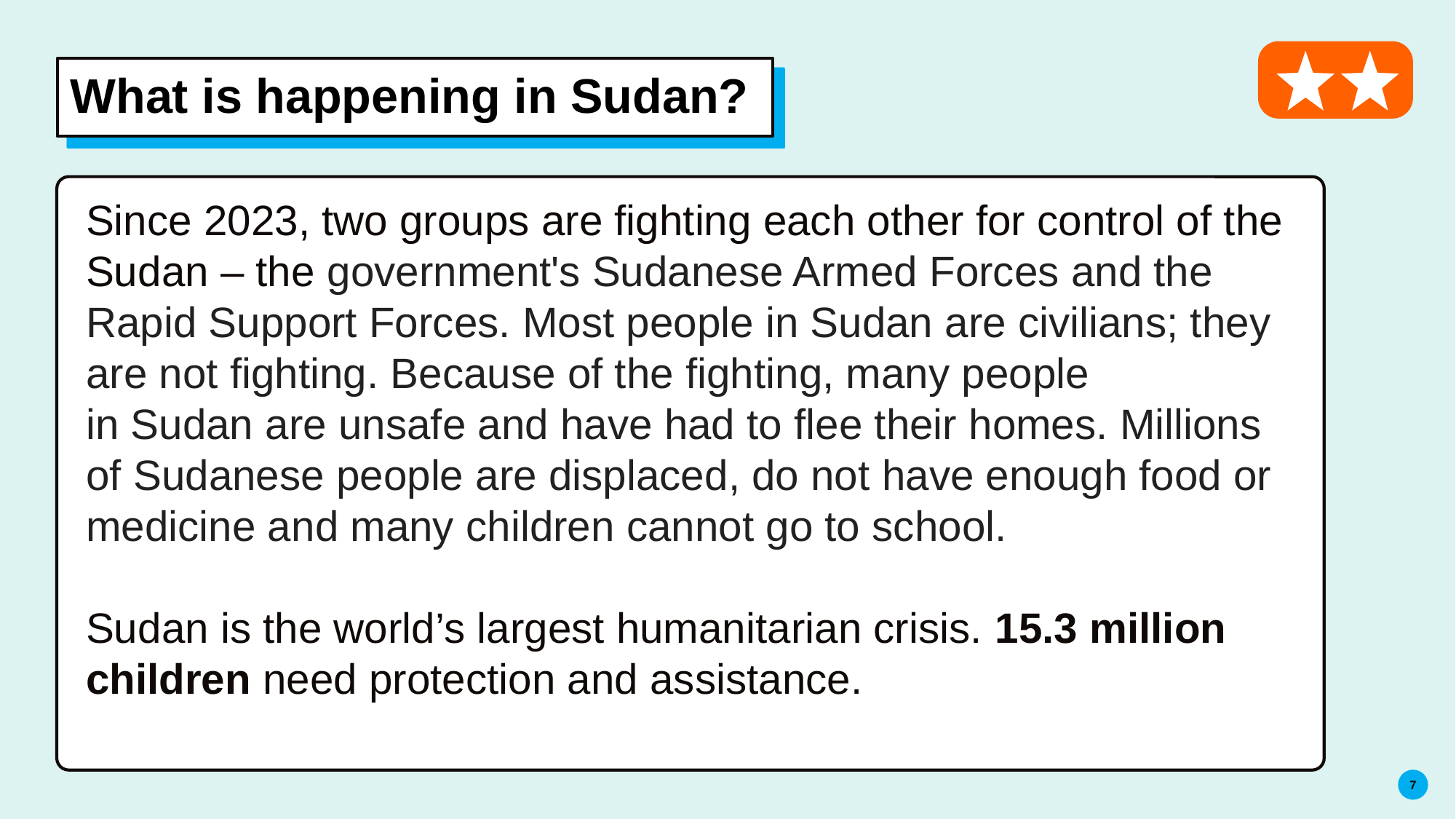

# What is happening in Sudan?
Since 2023, two groups are fighting each other for control of the Sudan – the government's Sudanese Armed Forces and the Rapid Support Forces. Most people in Sudan are civilians; they are not fighting. Because of the fighting, many people in Sudan are unsafe and have had to flee their homes. Millions of Sudanese people are displaced, do not have enough food or medicine and many children cannot go to school.

Sudan is the world’s largest humanitarian crisis. 15.3 million children need protection and assistance.

7